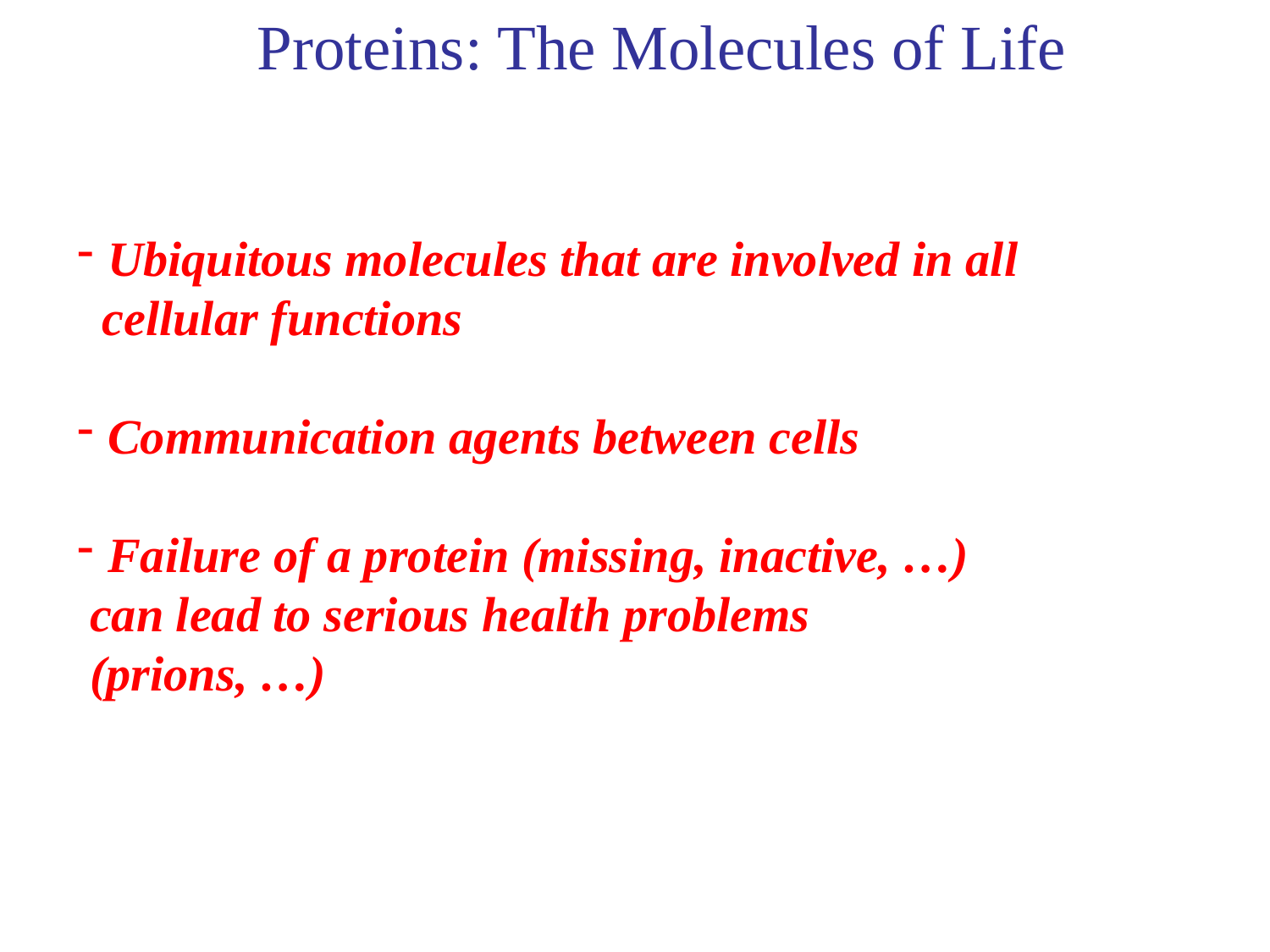

Proteins: The Molecules of Life
Ubiquitous molecules that are involved in all
  cellular functions

Communication agents between cells

Failure of a protein (missing, inactive, …)
 can lead to serious health problems
 (prions, …)